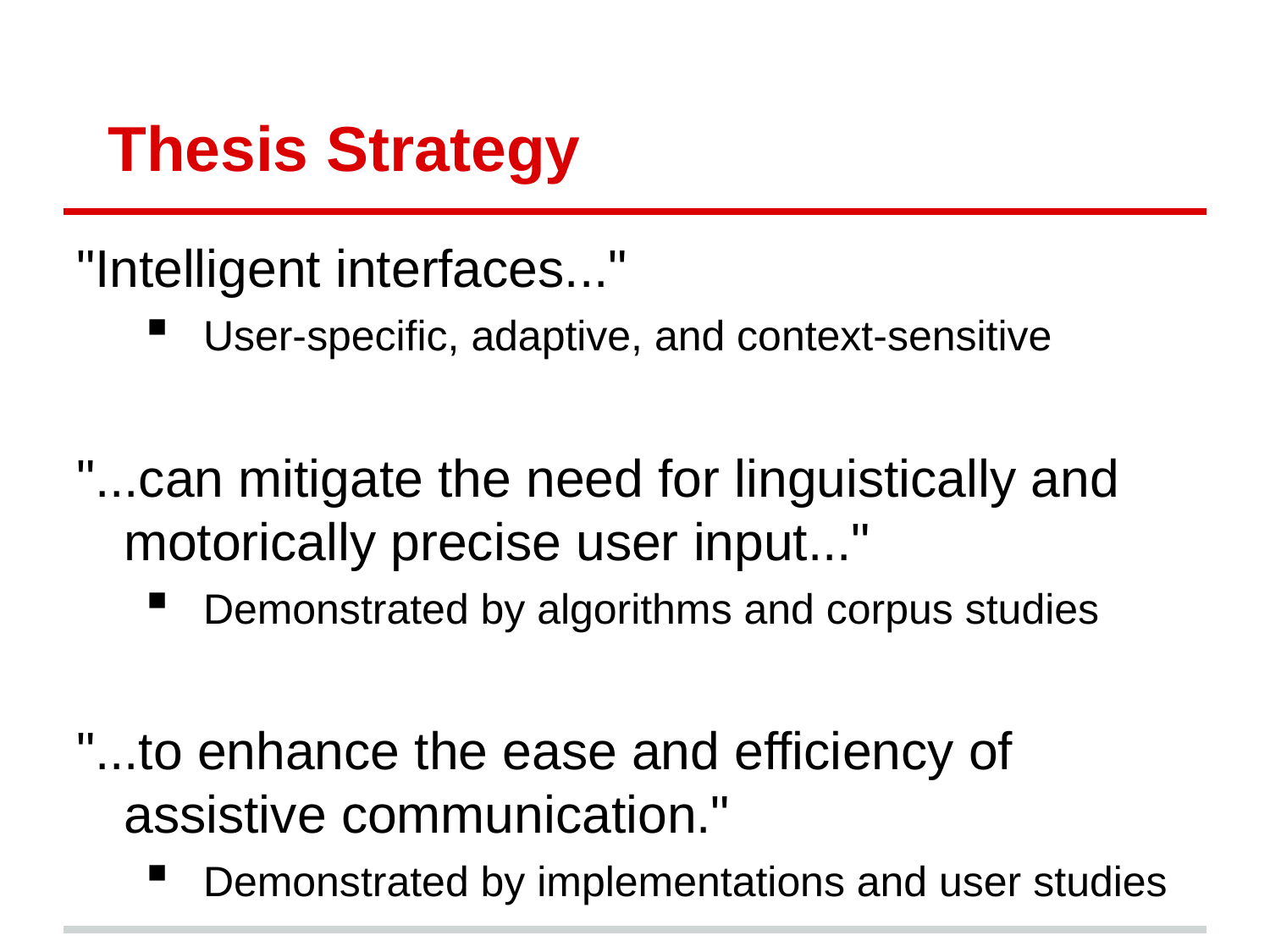

# Thesis Strategy
"Intelligent interfaces..."
User-specific, adaptive, and context-sensitive

"...can mitigate the need for linguistically and motorically precise user input..."
Demonstrated by algorithms and corpus studies

"...to enhance the ease and efficiency of assistive communication."
Demonstrated by implementations and user studies